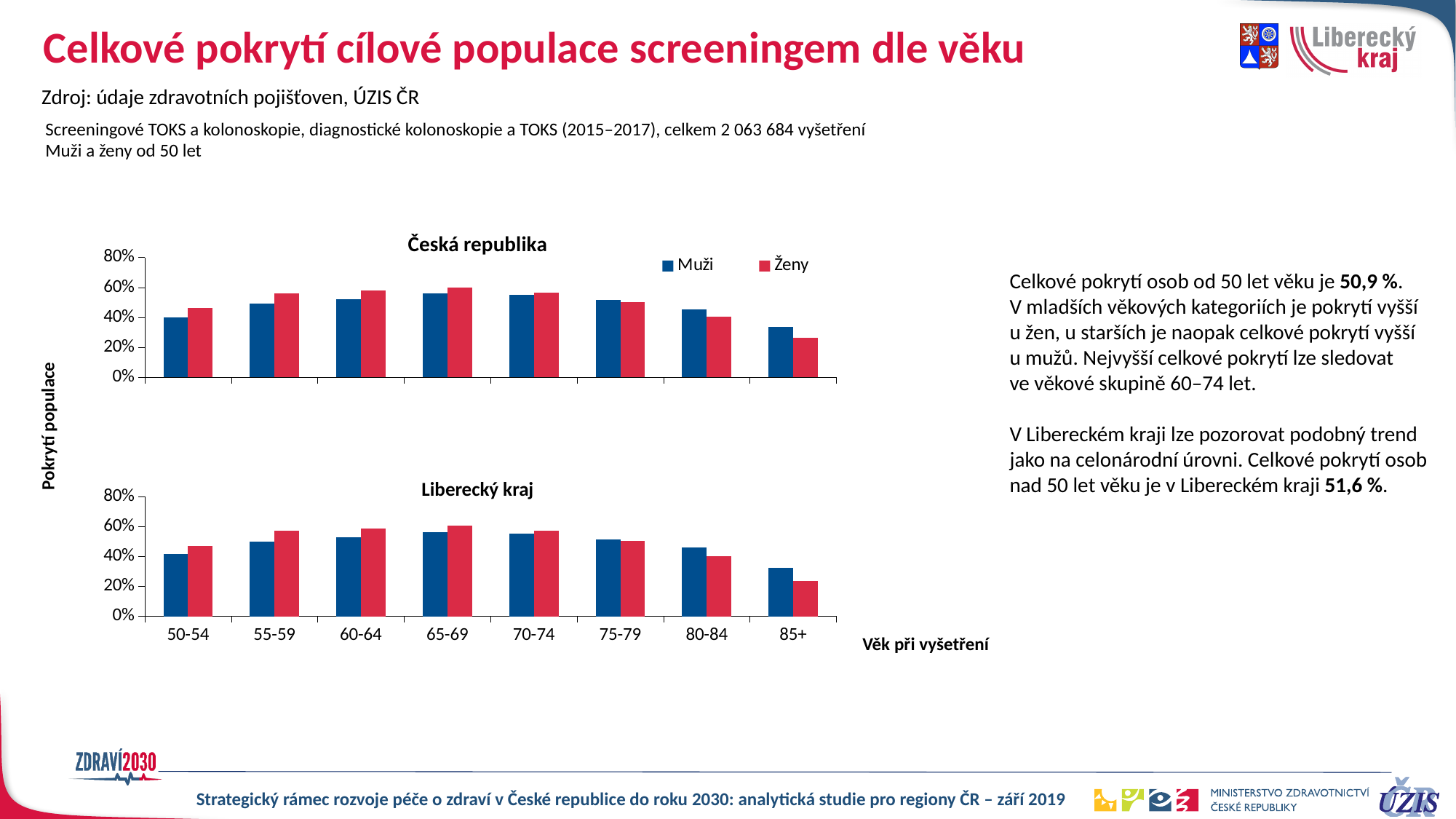

# Celkové pokrytí cílové populace screeningem dle věku
Zdroj: údaje zdravotních pojišťoven, ÚZIS ČR
Screeningové TOKS a kolonoskopie, diagnostické kolonoskopie a TOKS (2015–2017), celkem 2 063 684 vyšetření
Muži a ženy od 50 let
Česká republika

### Chart

| Category | Muži | Ženy |
|---|---|---|
| 50-54 | 0.40073302078766004 | 0.4621832873919118 |
| 55-59 | 0.49348063646887536 | 0.5623557850785628 |
| 60-64 | 0.5195292902245193 | 0.5787844020845141 |
| 65-69 | 0.5611818204753015 | 0.5976094316412841 |
| 70-74 | 0.5526279847028955 | 0.5647985033907553 |
| 75-79 | 0.5170731038642377 | 0.5017916764636727 |
| 80-84 | 0.45585579032864193 | 0.4045052985141953 |
| 85+ | 0.3364390959397293 | 0.26237237109302886 |
Celkové pokrytí osob od 50 let věku je 50,9 %. V mladších věkových kategoriích je pokrytí vyšší u žen, u starších je naopak celkové pokrytí vyšší u mužů. Nejvyšší celkové pokrytí lze sledovat ve věkové skupině 60–74 let.

V Libereckém kraji lze pozorovat podobný trend jako na celonárodní úrovni. Celkové pokrytí osob nad 50 let věku je v Libereckém kraji 51,6 %.
Pokrytí populace

Liberecký kraj

### Chart

| Category | Muži | Ženy |
|---|---|---|
| 50-54 | 0.41538786428269747 | 0.4687877281443079 |
| 55-59 | 0.4998344918901026 | 0.5690616665319648 |
| 60-64 | 0.5274243089074155 | 0.5858503952969796 |
| 65-69 | 0.5601142379492895 | 0.6065711878685762 |
| 70-74 | 0.5536754507628294 | 0.5705890994564419 |
| 75-79 | 0.5138333043326954 | 0.5040466555582004 |
| 80-84 | 0.4573011734028683 | 0.3998175182481752 |
| 85+ | 0.32256656481885637 | 0.23480160174736076 |
Věk při vyšetření